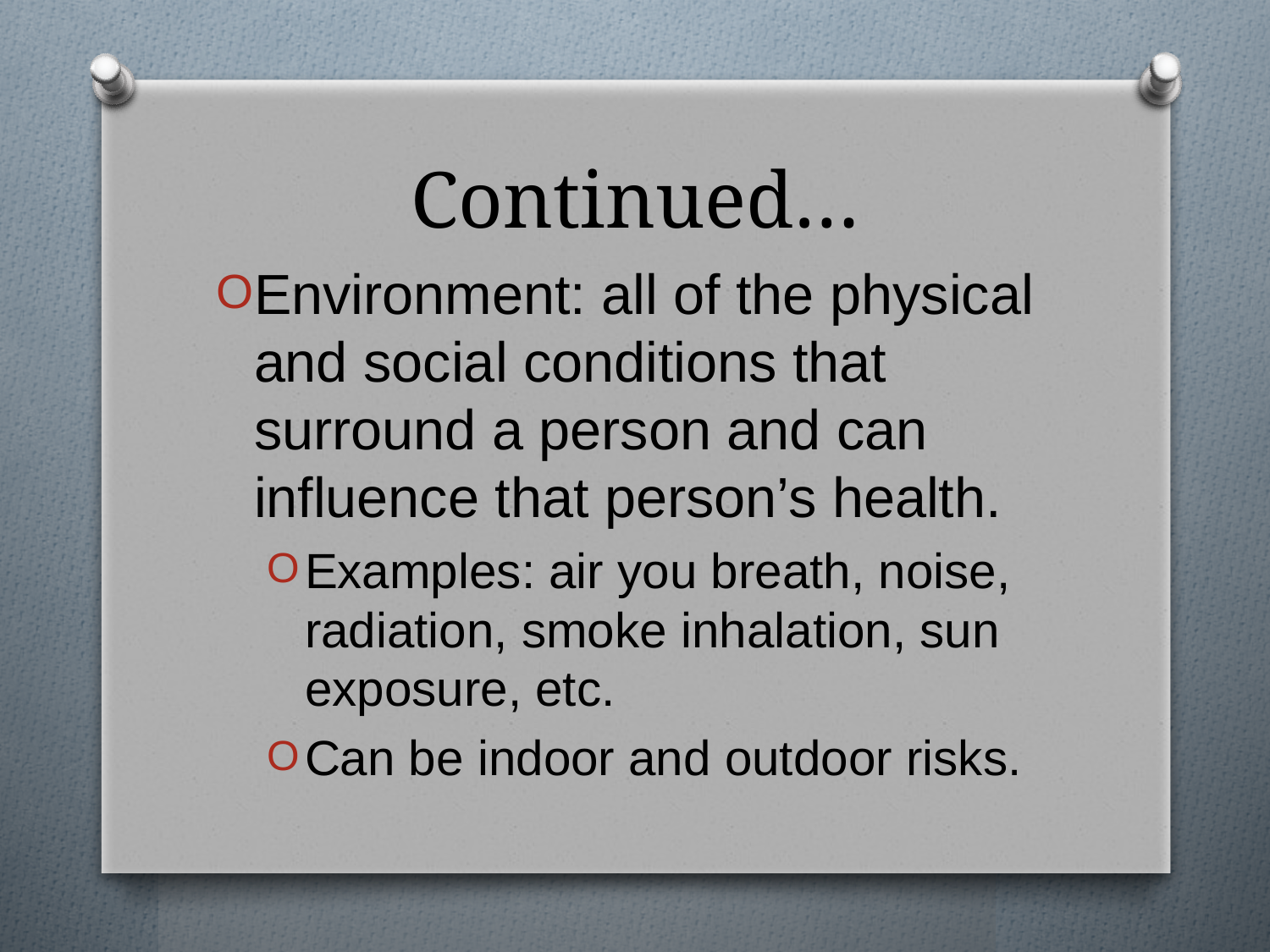

# Continued…
Environment: all of the physical and social conditions that surround a person and can influence that person’s health.
Examples: air you breath, noise, radiation, smoke inhalation, sun exposure, etc.
Can be indoor and outdoor risks.